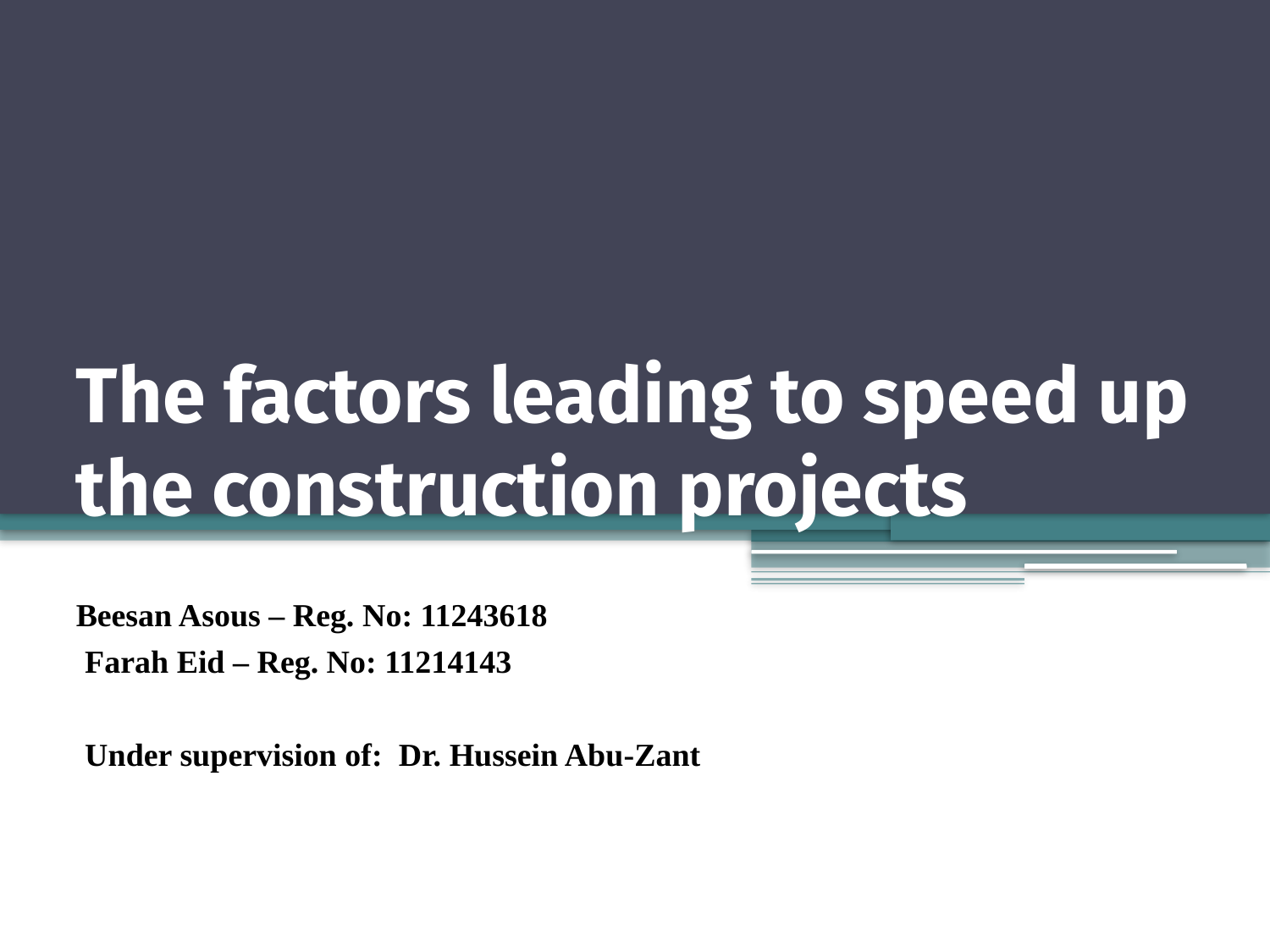

# The factors leading to speed up the construction projects

Beesan Asous – Reg. No: 11243618
Farah Eid – Reg. No: 11214143

Under supervision of:  Dr. Hussein Abu-Zant